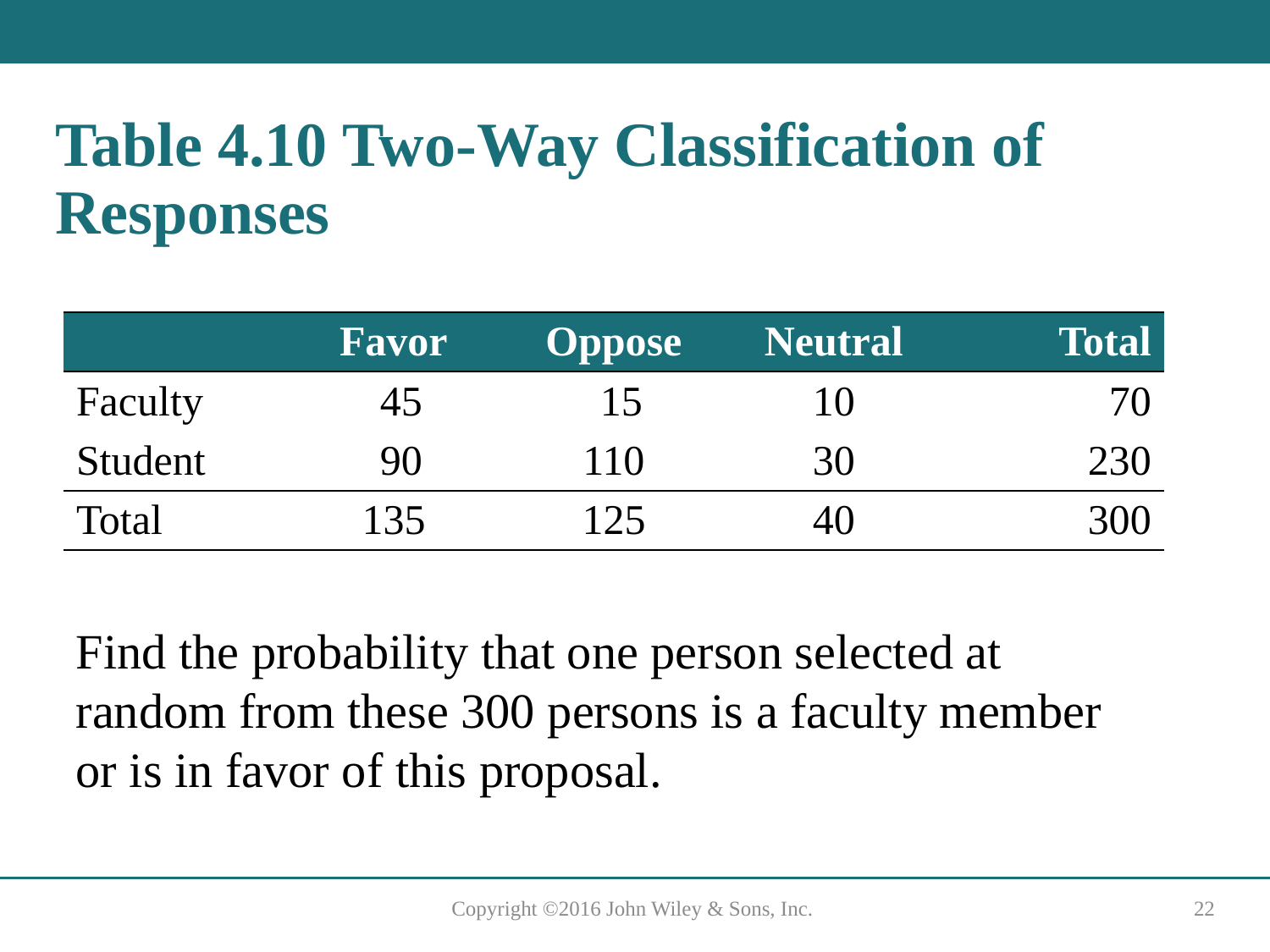

# Table 4.10 Two-Way Classification of Responses
| Blank | Favor | Oppose | Neutral | Total |
| --- | --- | --- | --- | --- |
| Faculty | 45 | 15 | 10 | 70 |
| Student | 90 | 110 | 30 | 230 |
| Total | 135 | 125 | 40 | 300 |
Find the probability that one person selected at random from these 300 persons is a faculty member or is in favor of this proposal.
Copyright ©2016 John Wiley & Sons, Inc.
22